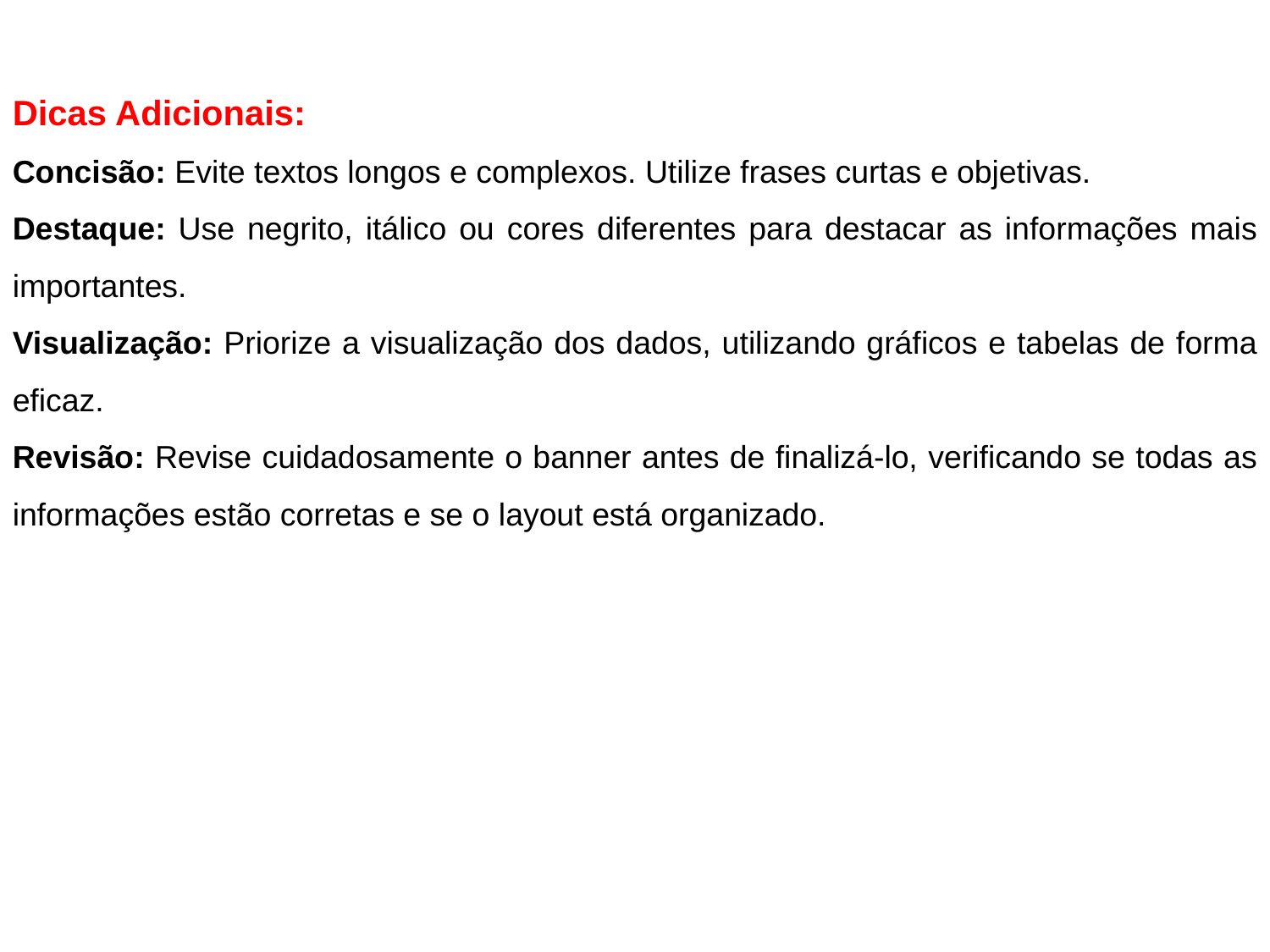

Dicas Adicionais:
Concisão: Evite textos longos e complexos. Utilize frases curtas e objetivas.
Destaque: Use negrito, itálico ou cores diferentes para destacar as informações mais importantes.
Visualização: Priorize a visualização dos dados, utilizando gráficos e tabelas de forma eficaz.
Revisão: Revise cuidadosamente o banner antes de finalizá-lo, verificando se todas as informações estão corretas e se o layout está organizado.